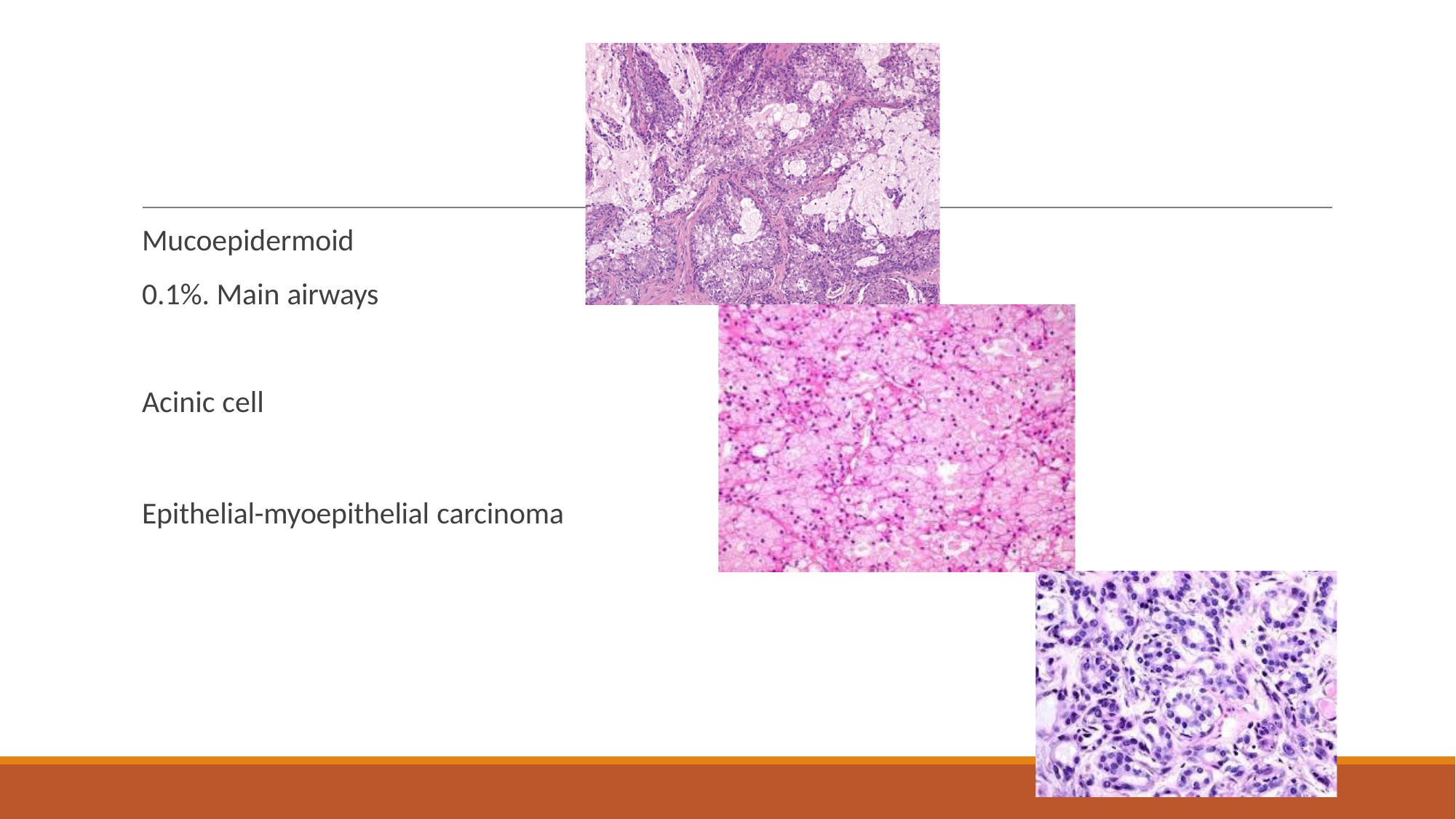

# Mucoepidermoid  0.1%. Main airways

Acinic cell

Epithelial-myoepithelial carcinoma